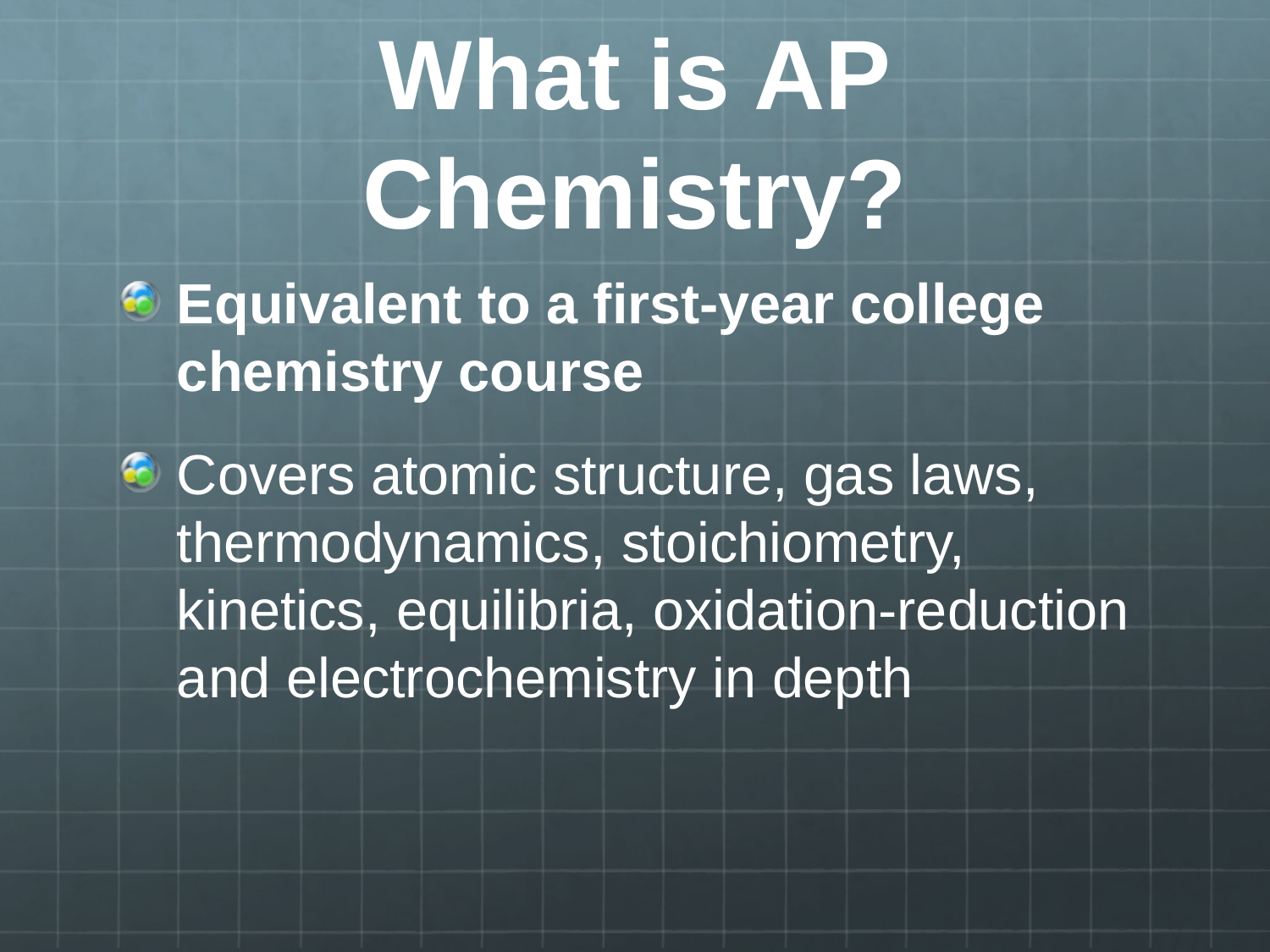

# What is AP Chemistry?
Equivalent to a first-year college chemistry course
Covers atomic structure, gas laws, thermodynamics, stoichiometry, kinetics, equilibria, oxidation-reduction and electrochemistry in depth